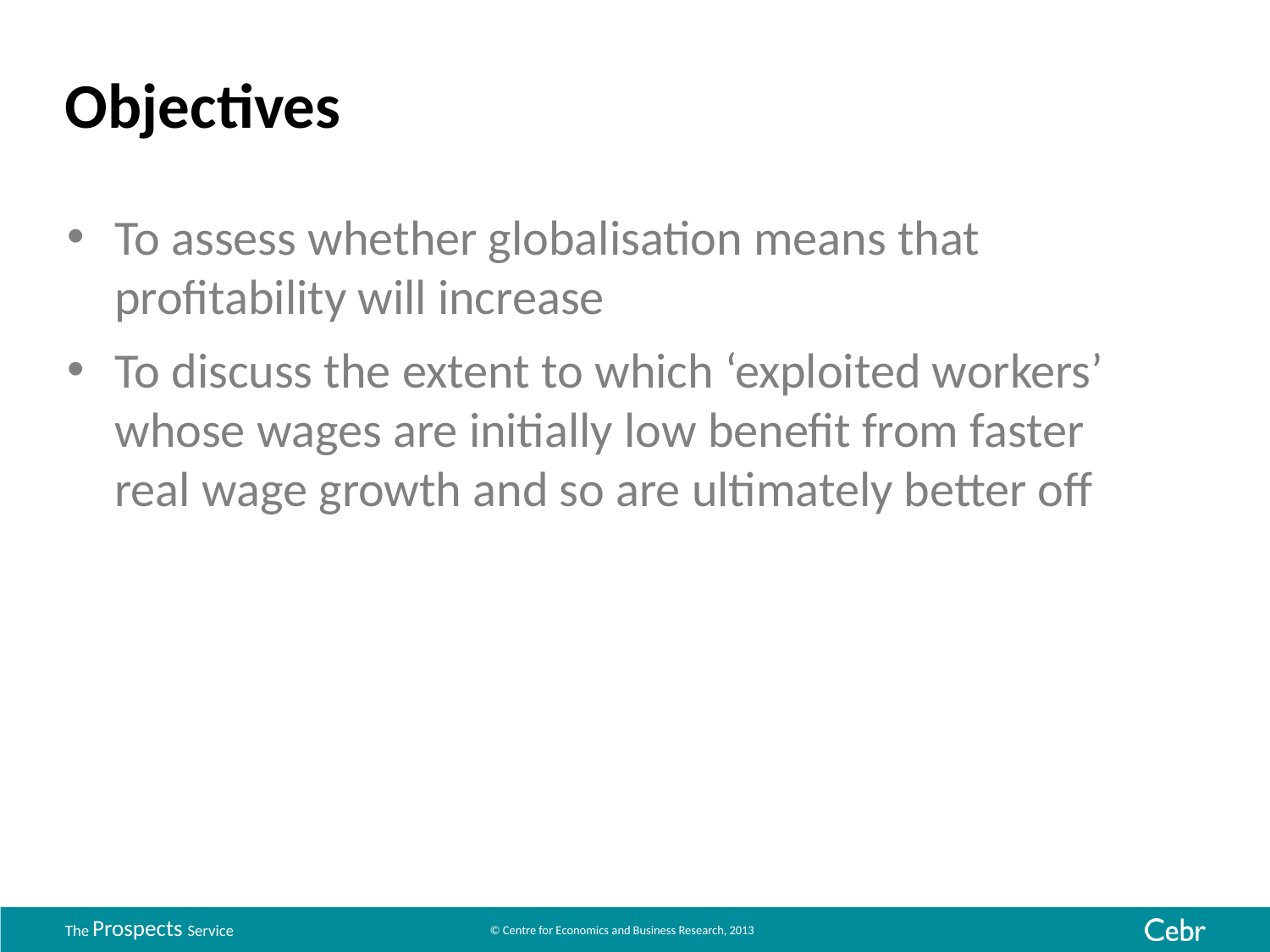

# Objectives
To assess whether globalisation means that profitability will increase
To discuss the extent to which ‘exploited workers’ whose wages are initially low benefit from faster real wage growth and so are ultimately better off